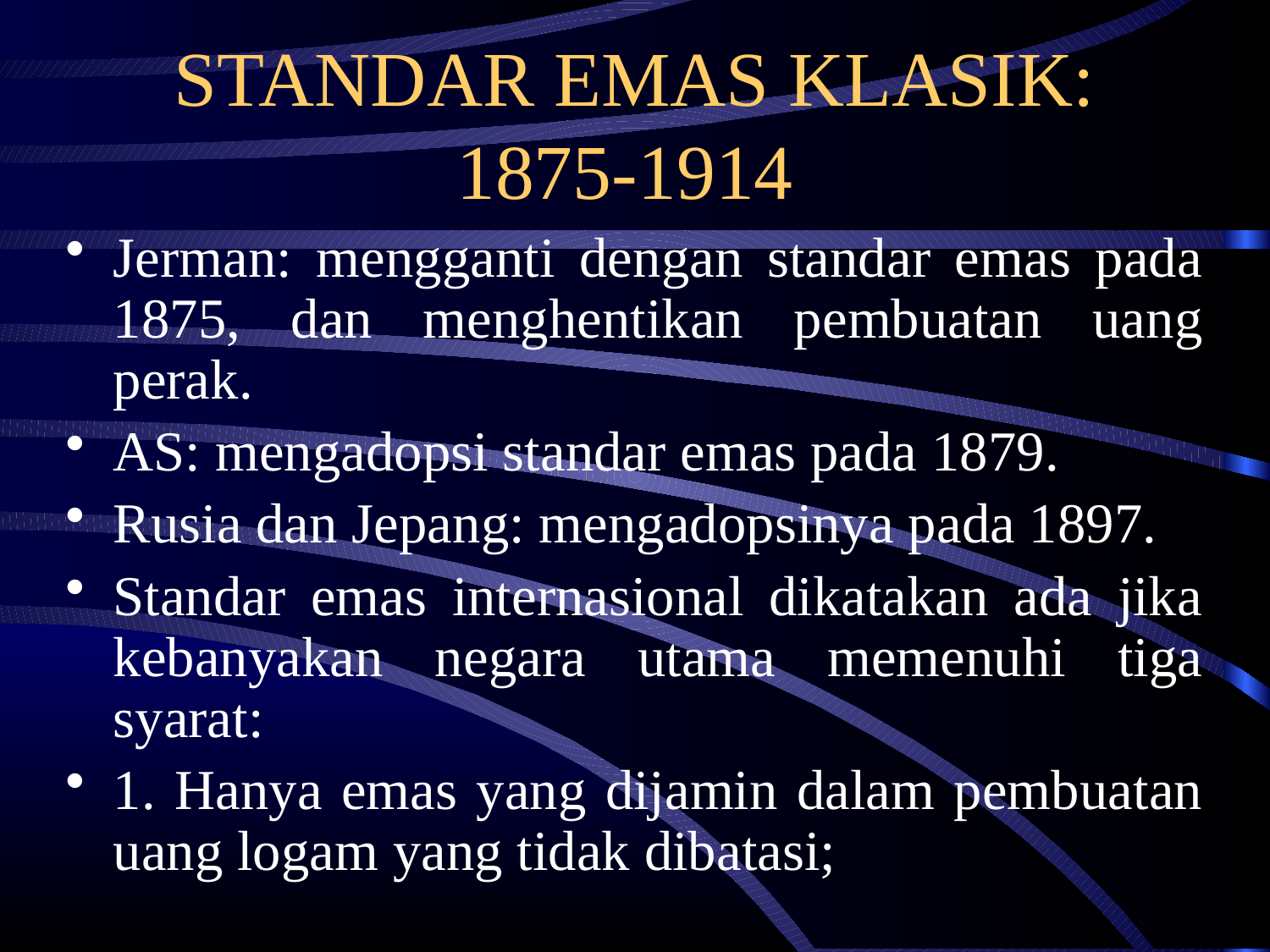

# STANDAR EMAS KLASIK: 1875-1914
Jerman: mengganti dengan standar emas pada 1875, dan menghentikan pembuatan uang perak.
AS: mengadopsi standar emas pada 1879.
Rusia dan Jepang: mengadopsinya pada 1897.
Standar emas internasional dikatakan ada jika kebanyakan negara utama memenuhi tiga syarat:
1. Hanya emas yang dijamin dalam pembuatan uang logam yang tidak dibatasi;